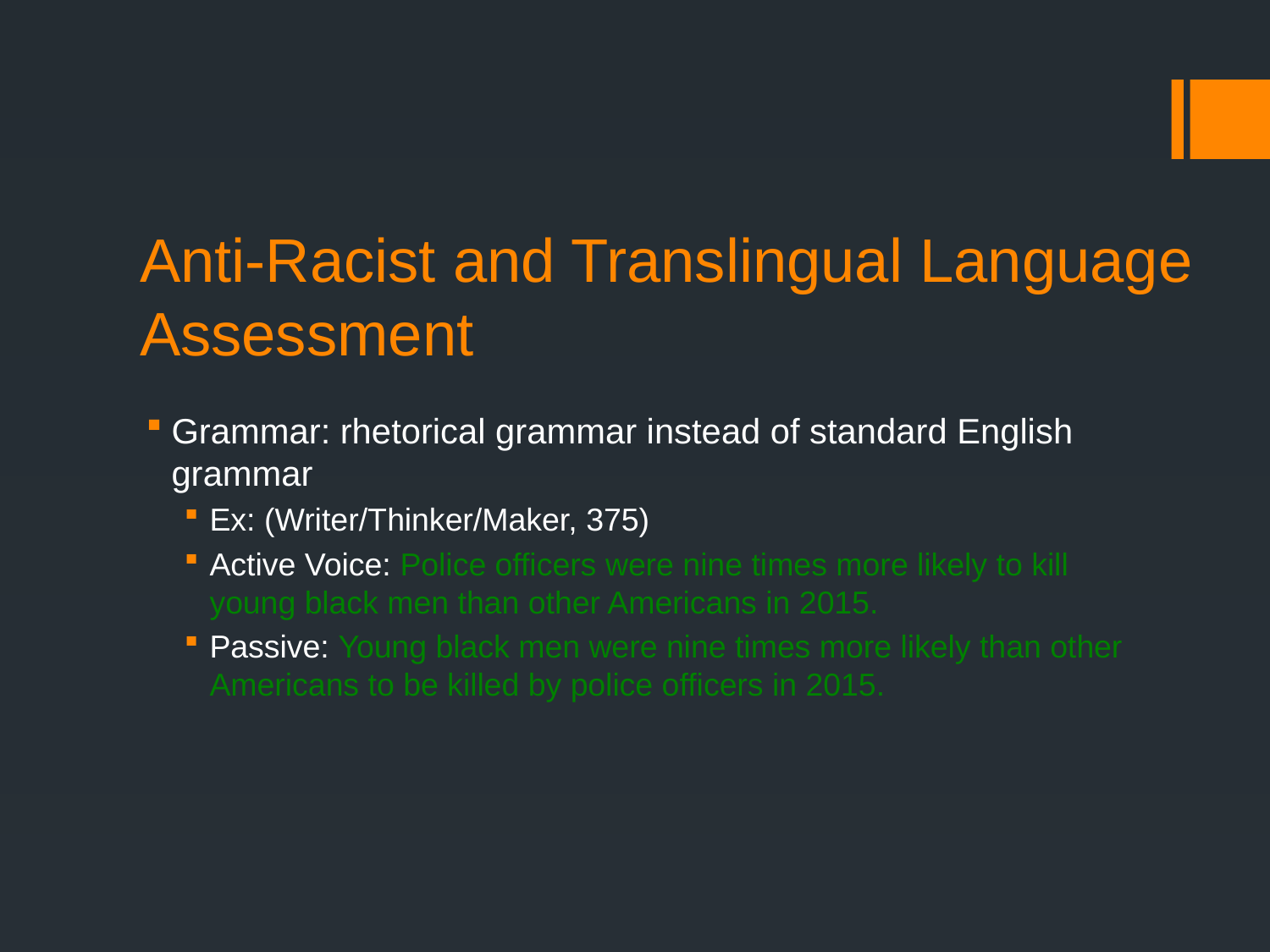

# Anti-Racist and Translingual Language Assessment
Grammar: rhetorical grammar instead of standard English grammar
Ex: (Writer/Thinker/Maker, 375)
Active Voice: Police officers were nine times more likely to kill young black men than other Americans in 2015.
Passive: Young black men were nine times more likely than other Americans to be killed by police officers in 2015.